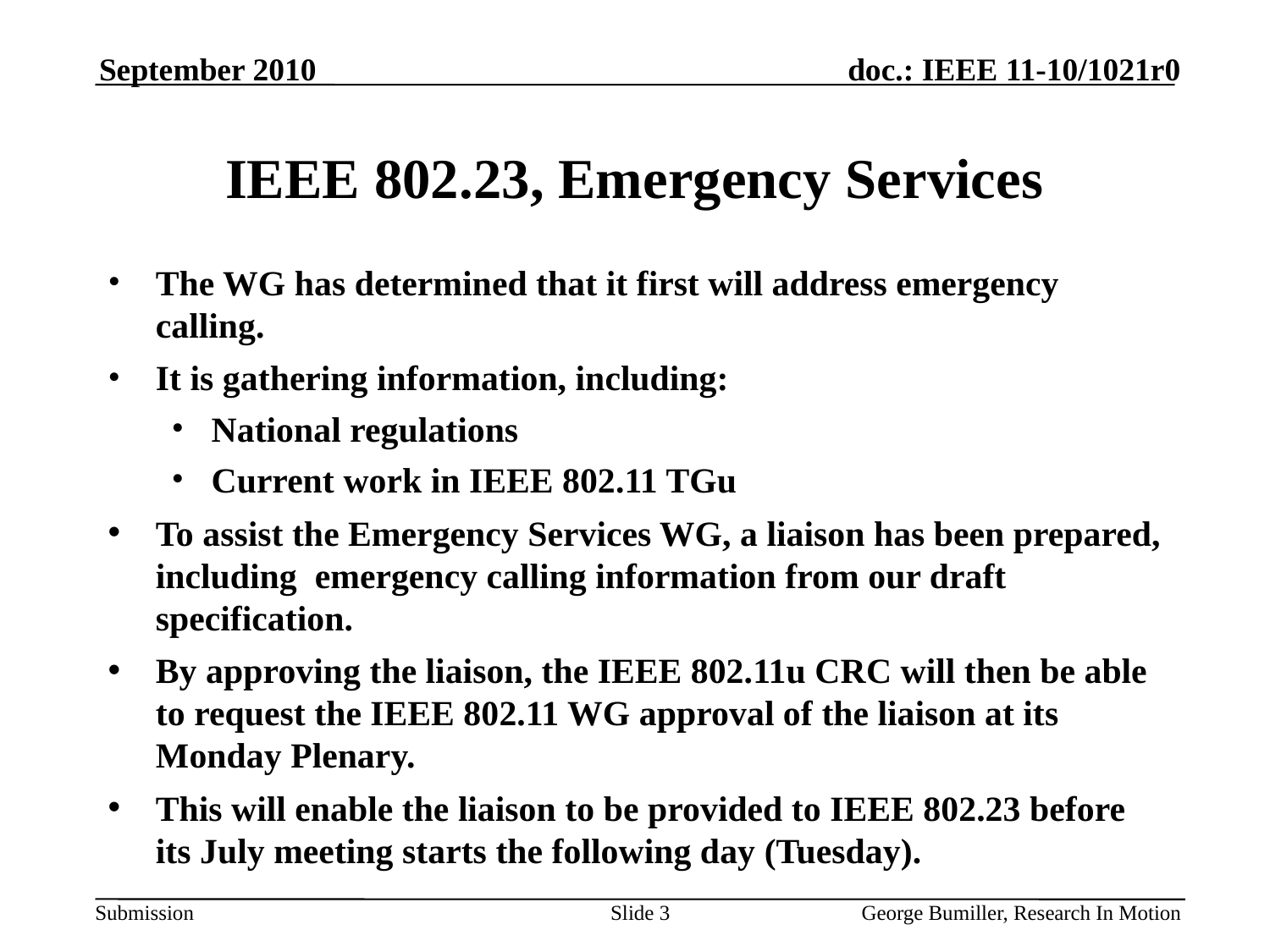

September 2010
# IEEE 802.23, Emergency Services
The WG has determined that it first will address emergency calling.
It is gathering information, including:
National regulations
Current work in IEEE 802.11 TGu
To assist the Emergency Services WG, a liaison has been prepared, including  emergency calling information from our draft specification.
By approving the liaison, the IEEE 802.11u CRC will then be able to request the IEEE 802.11 WG approval of the liaison at its Monday Plenary.
This will enable the liaison to be provided to IEEE 802.23 before its July meeting starts the following day (Tuesday).

Slide 3
George Bumiller, Research In Motion